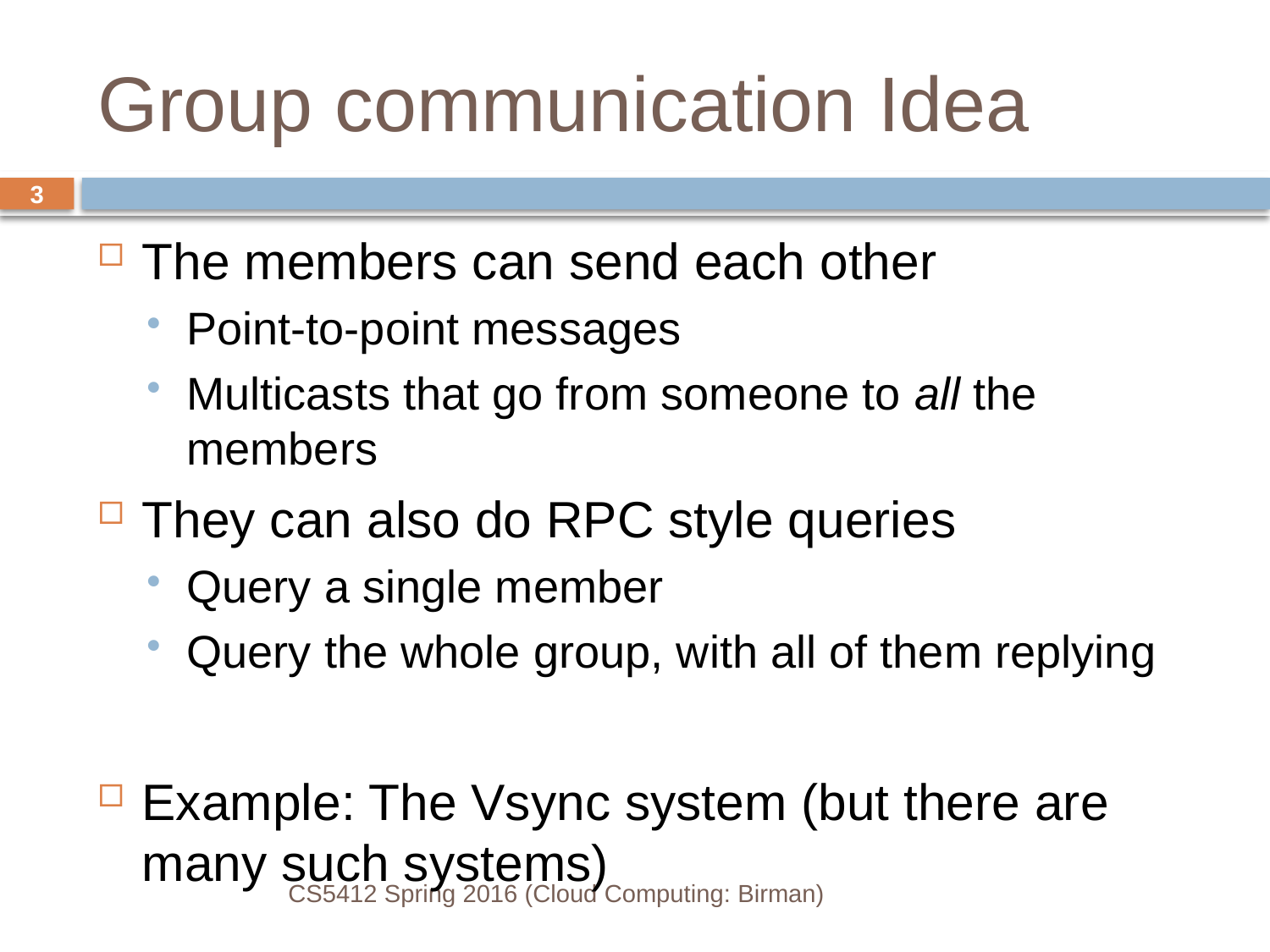

# Group communication Idea
3
The members can send each other
Point-to-point messages
Multicasts that go from someone to all the members
They can also do RPC style queries
Query a single member
Query the whole group, with all of them replying

Example: The Vsync system (but there are many such systems)
CS5412 Spring 2016 (Cloud Computing: Birman)